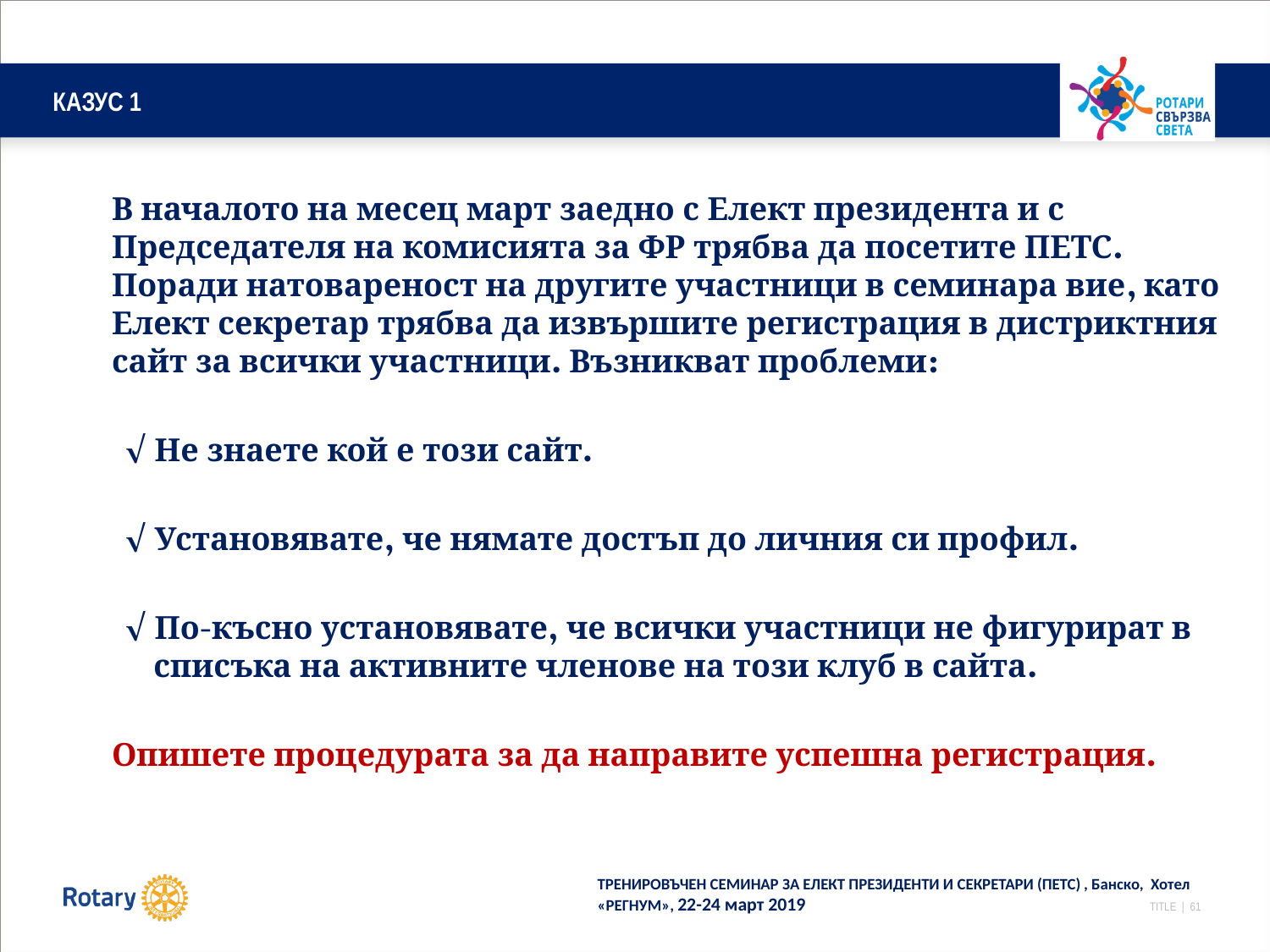

# КАЗУС 1

	В началото на месец март заедно с Елект президента и с Председателя на комисията за ФР трябва да посетите ПЕТС. Поради натовареност на другите участници в семинара вие, като Елект секретар трябва да извършите регистрация в дистриктния сайт за всички участници. Възникват проблеми:

√ Не знаете кой е този сайт.

√ Установявате, че нямате достъп до личния си профил.

√ По-късно установявате, че всички участници не фигурират в списъка на активните членове на този клуб в сайта.

	Опишете процедурата за да направите успешна регистрация.